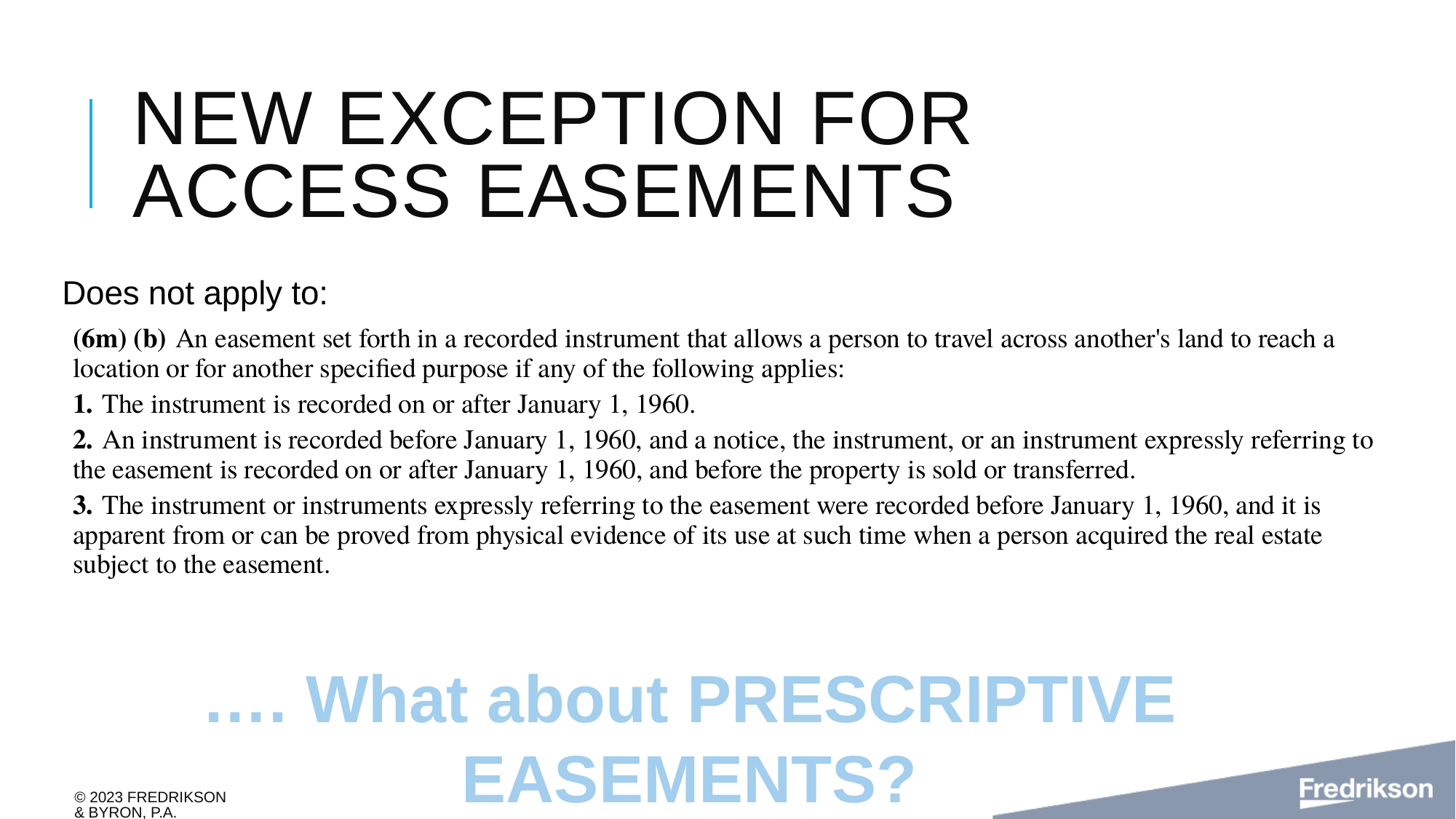

# New Exception for access easements

Does not apply to:
(6m) (b) An easement set forth in a recorded instrument that allows a person to travel across another's land to reach a location or for another specified purpose if any of the following applies:
1. The instrument is recorded on or after January 1, 1960.
2. An instrument is recorded before January 1, 1960, and a notice, the instrument, or an instrument expressly referring to the easement is recorded on or after January 1, 1960, and before the property is sold or transferred.
3. The instrument or instruments expressly referring to the easement were recorded before January 1, 1960, and it is apparent from or can be proved from physical evidence of its use at such time when a person acquired the real estate subject to the easement.

…. What about PRESCRIPTIVE EASEMENTS?
© 2023 Fredrikson & Byron, P.A.